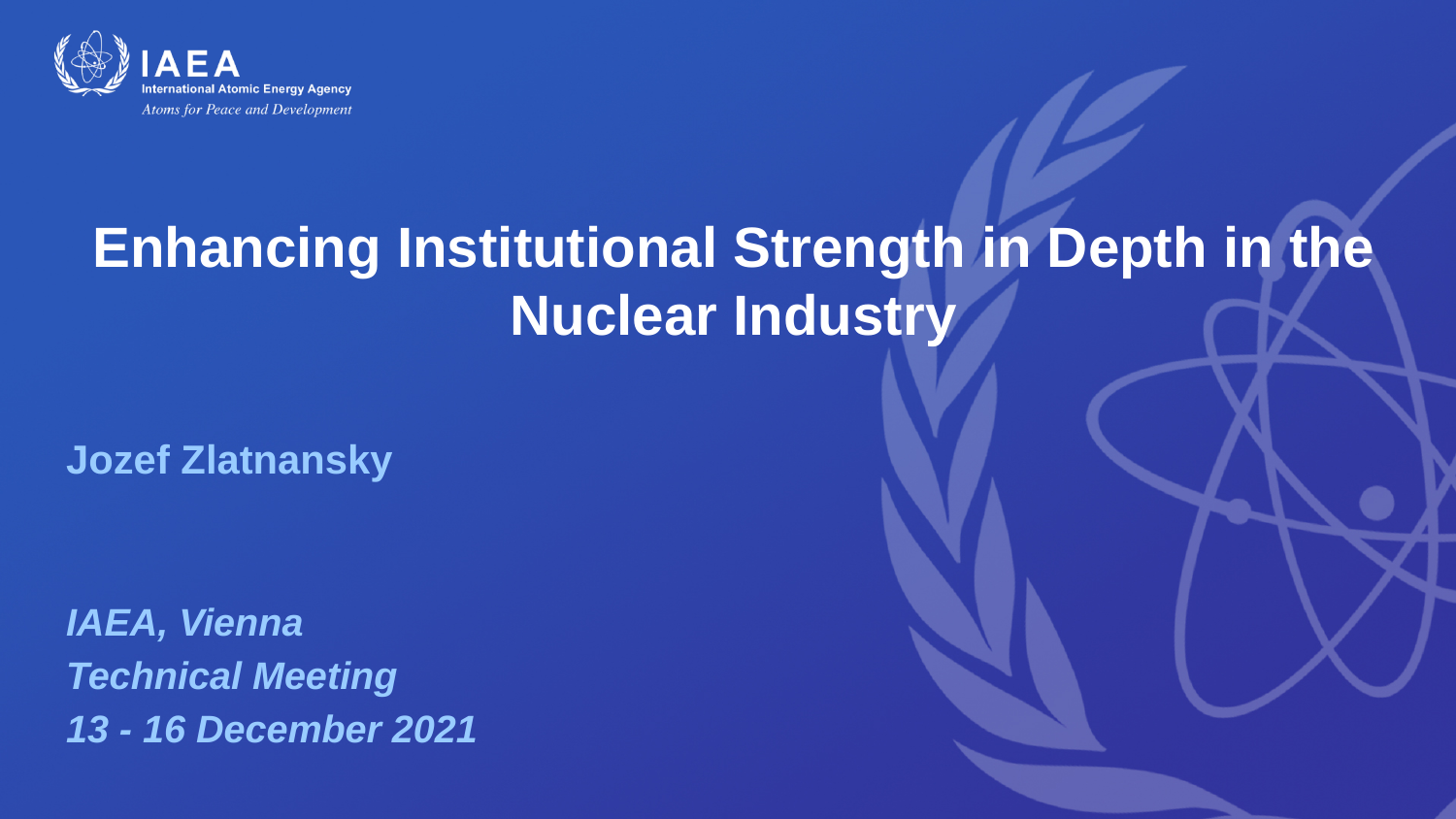

# Enhancing Institutional Strength in Depth in the Nuclear Industry
Jozef Zlatnansky

IAEA, Vienna
Technical Meeting
13 - 16 December 2021